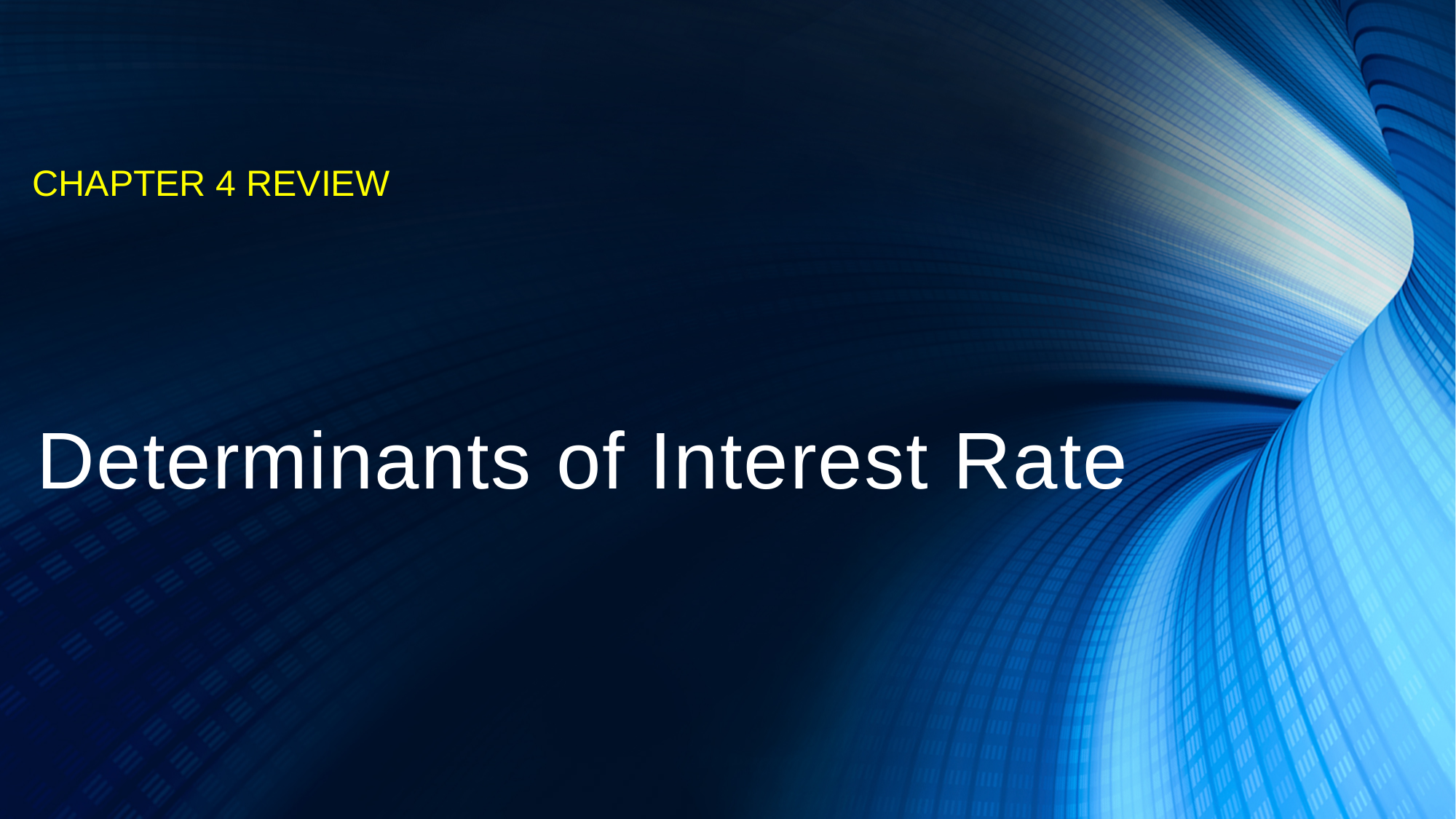

CHAPTER 4 REVIEW
# Determinants of Interest Rate